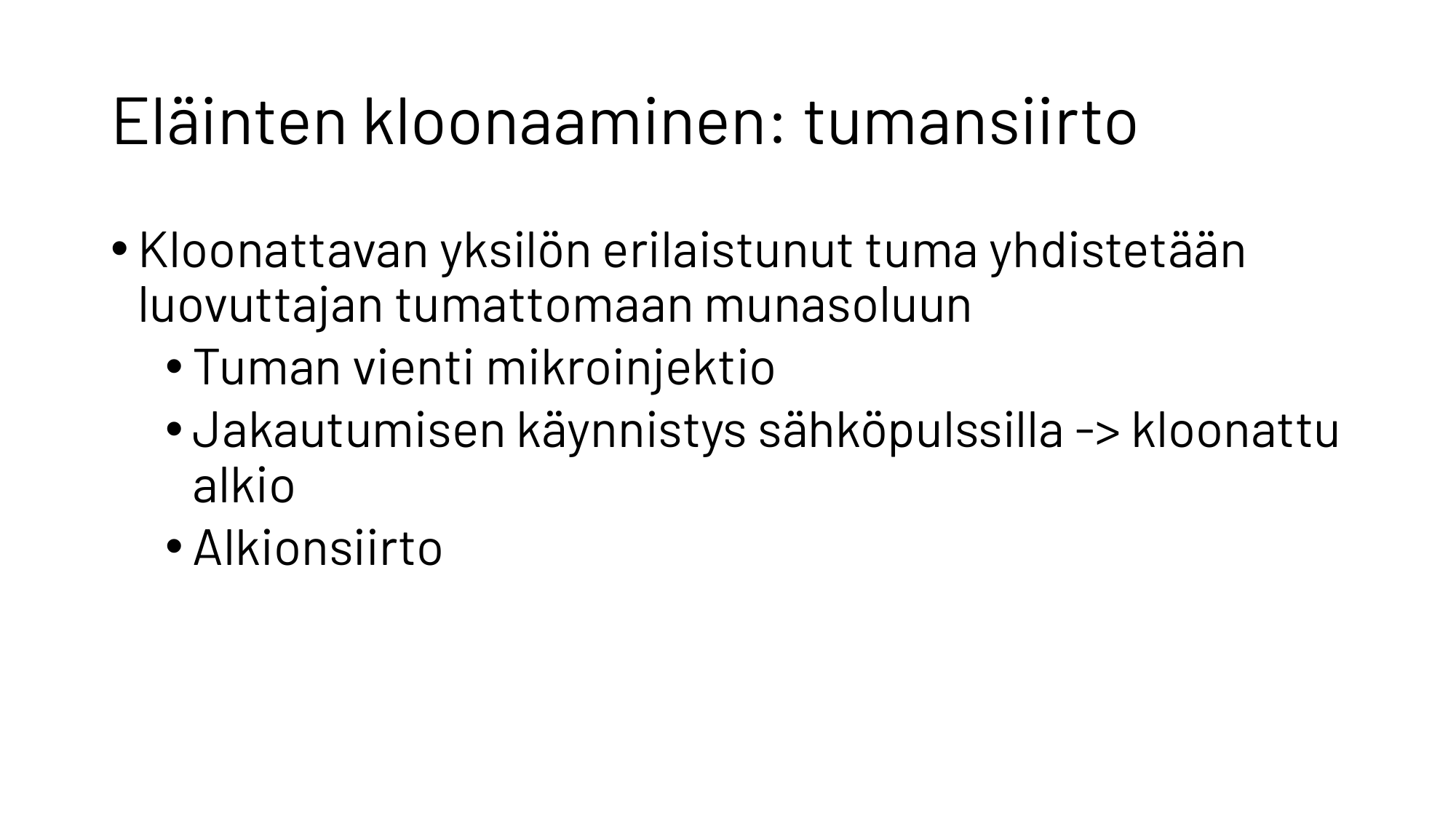

# Eläinten kloonaaminen: tumansiirto
Kloonattavan yksilön erilaistunut tuma yhdistetään luovuttajan tumattomaan munasoluun
Tuman vienti mikroinjektio
Jakautumisen käynnistys sähköpulssilla -> kloonattu alkio
Alkionsiirto